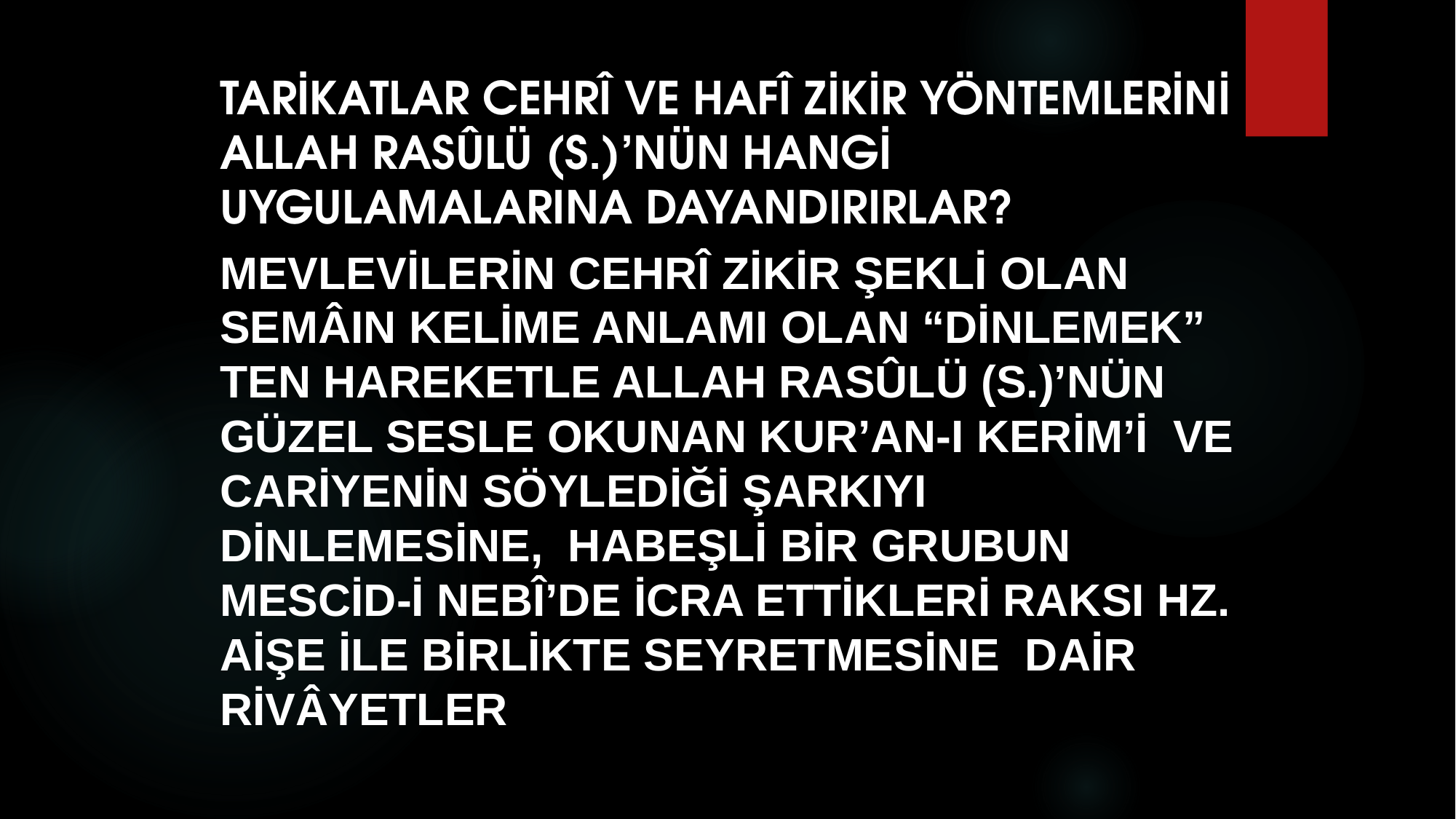

# Tarikatlar cehrî ve hafî zikir yöntemlerini Allah Rasûlü (s.)’nün hangi uygulamalarına dayandırırlar?
Mevlevilerin cehrî zikir şekli olan semâın kelime anlamı olan “dinlemek” ten hareketle Allah Rasûlü (s.)’nün güzel sesle okunan Kur’an-ı Kerim’i  ve cariyenin söylediği şarkıyı dinlemesine,  Habeşli bir grubun Mescid-i Nebî’de icra ettikleri raksı Hz. Aişe ile birlikte seyretmesine  dair rivâyetler